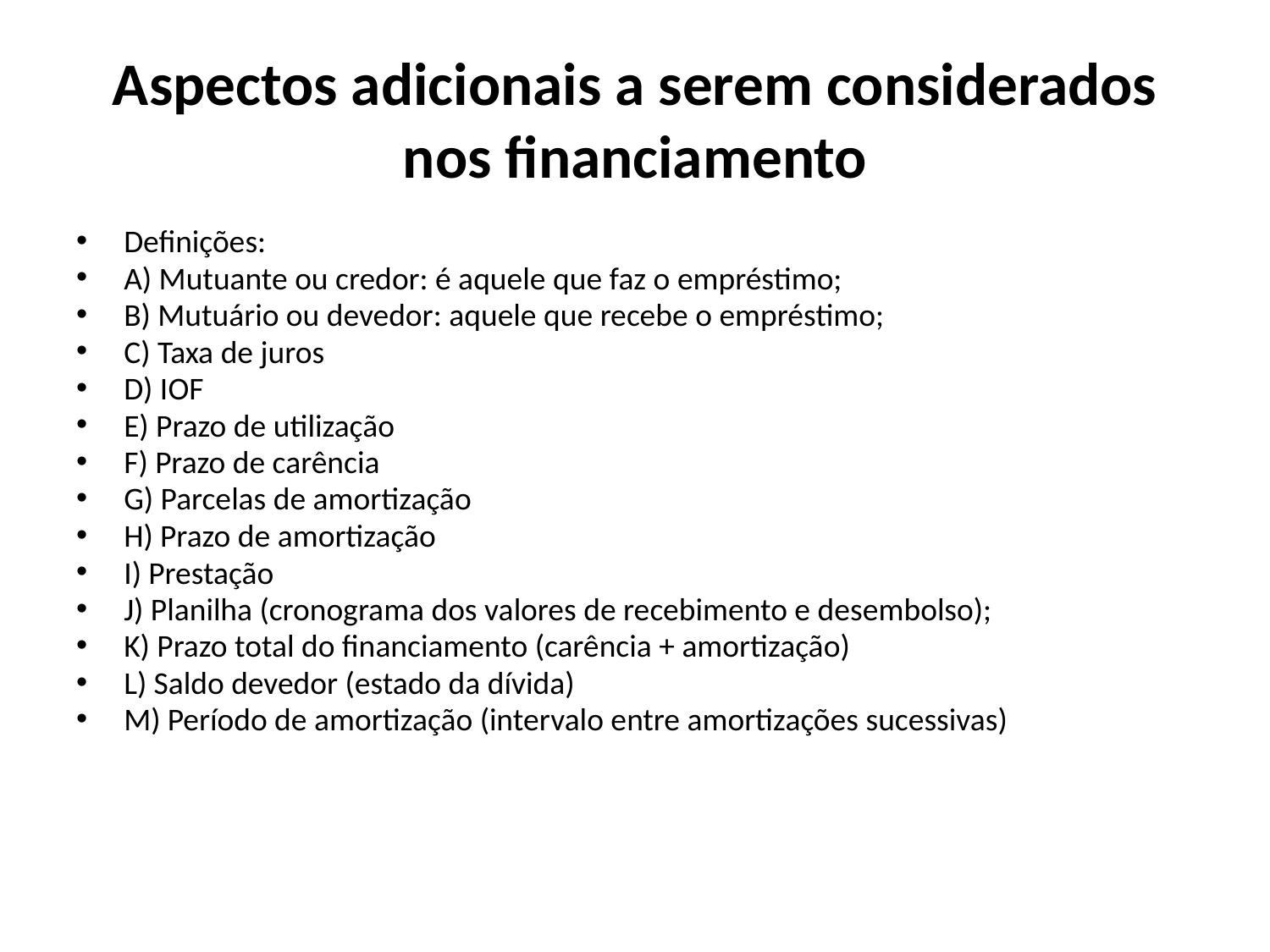

# Aspectos adicionais a serem considerados nos financiamento
Definições:
A) Mutuante ou credor: é aquele que faz o empréstimo;
B) Mutuário ou devedor: aquele que recebe o empréstimo;
C) Taxa de juros
D) IOF
E) Prazo de utilização
F) Prazo de carência
G) Parcelas de amortização
H) Prazo de amortização
I) Prestação
J) Planilha (cronograma dos valores de recebimento e desembolso);
K) Prazo total do financiamento (carência + amortização)
L) Saldo devedor (estado da dívida)
M) Período de amortização (intervalo entre amortizações sucessivas)